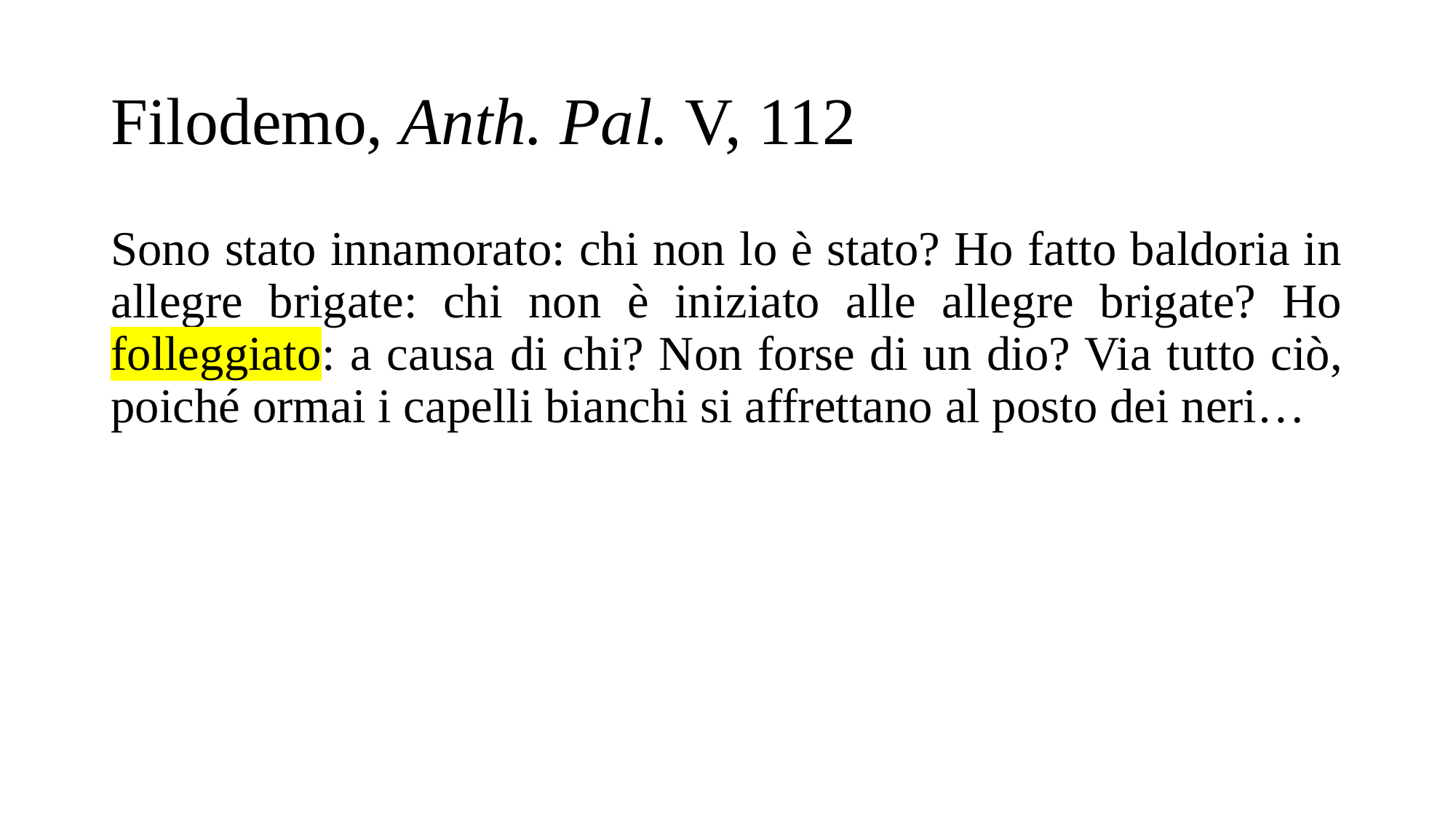

# Filodemo, Anth. Pal. V, 112
Sono stato innamorato: chi non lo è stato? Ho fatto baldoria in allegre brigate: chi non è iniziato alle allegre brigate? Ho folleggiato: a causa di chi? Non forse di un dio? Via tutto ciò, poiché ormai i capelli bianchi si affrettano al posto dei neri…